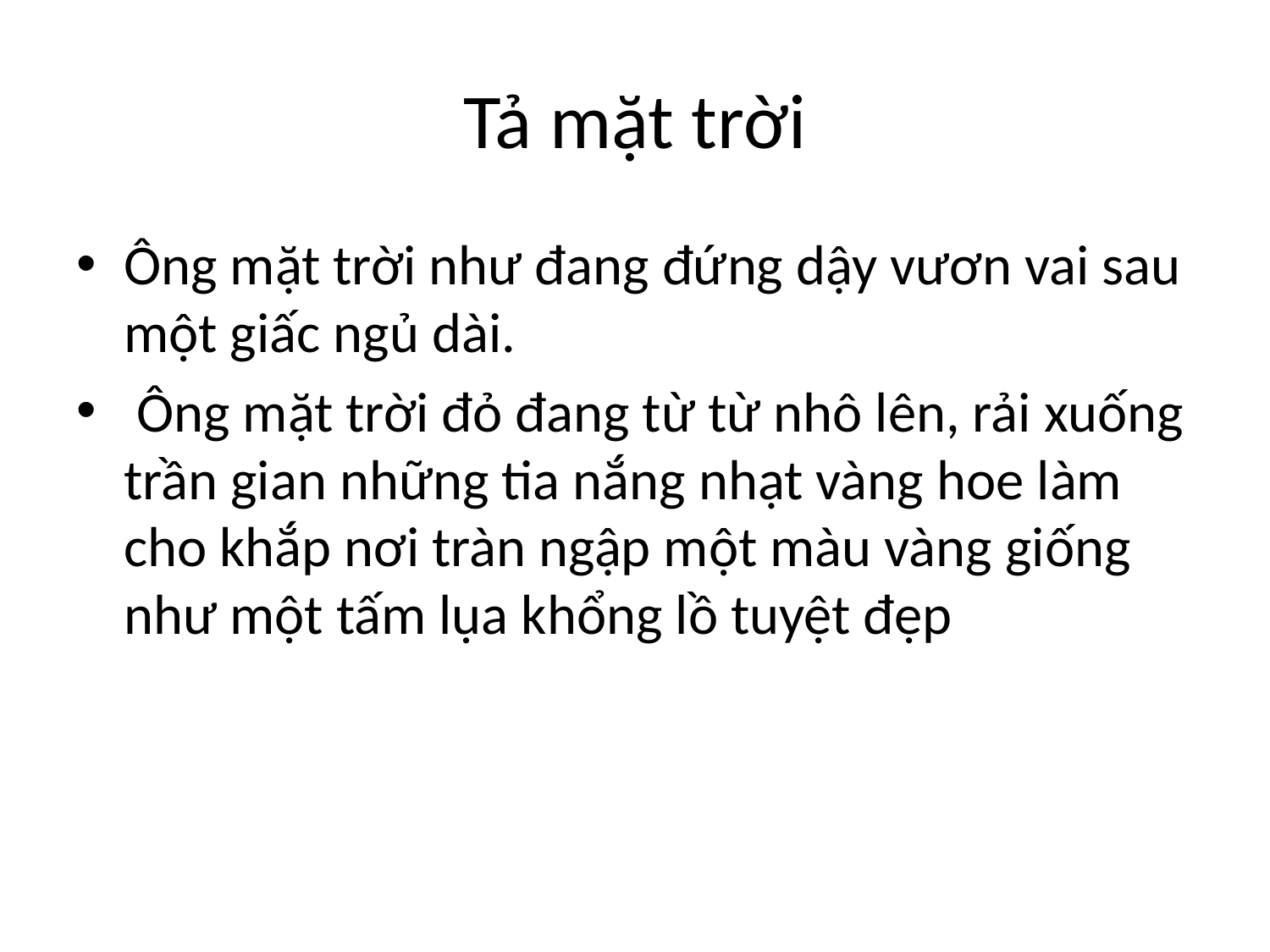

# Tả mặt trời
Ông mặt trời như đang đứng dậy vươn vai sau một giấc ngủ dài.
 Ông mặt trời đỏ đang từ từ nhô lên, rải xuống trần gian những tia nắng nhạt vàng hoe làm cho khắp nơi tràn ngập một màu vàng giống như một tấm lụa khổng lồ tuyệt đẹp